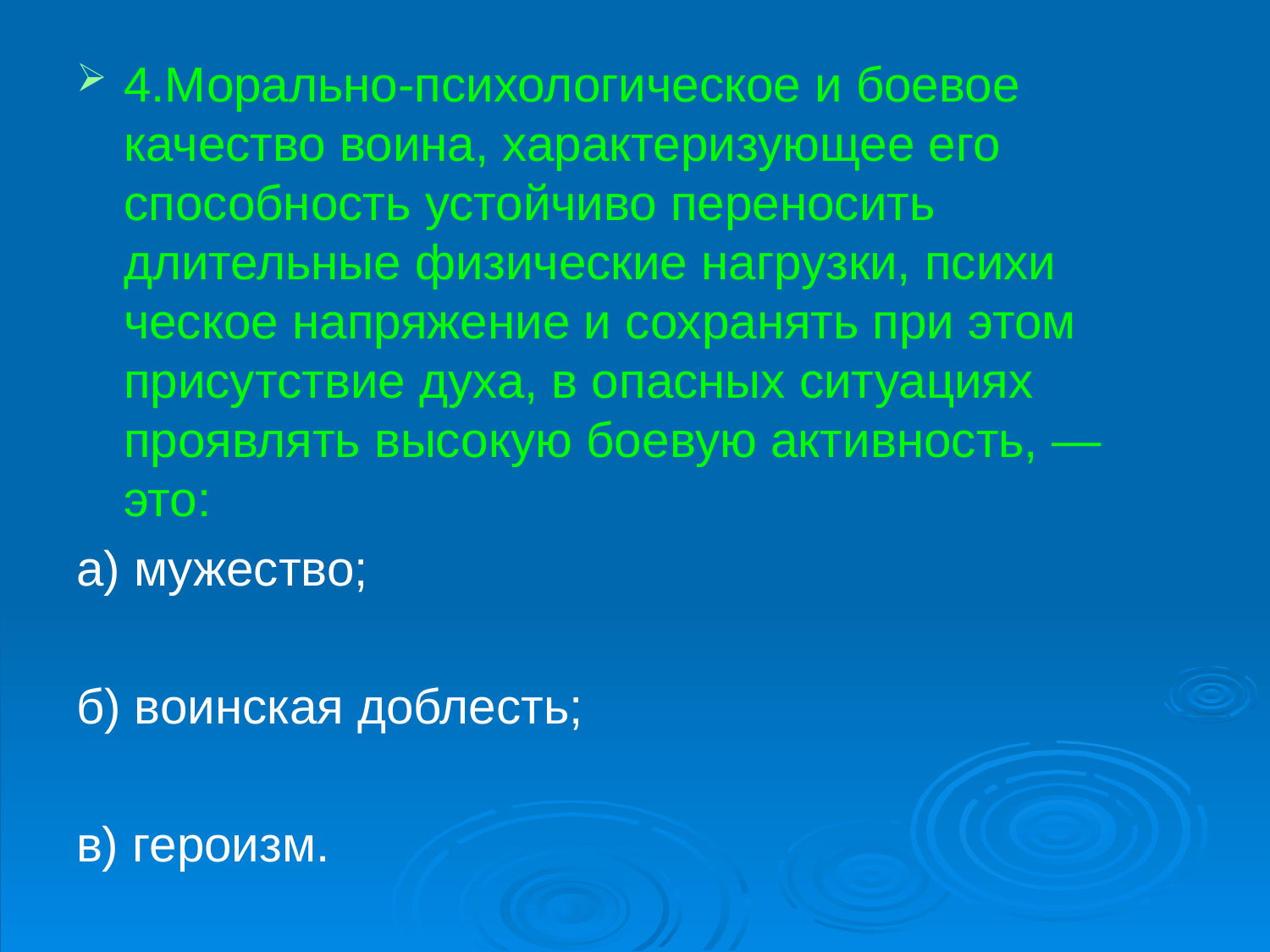

4.Морально-психологическое и боевое качество воина, характеризующее его способность устойчиво переносить длительные физические нагрузки, психи­ческое напряжение и сохранять при этом присутствие духа, в опасных ситуациях проявлять высокую бое­вую активность, — это:
а) мужество;

б) воинская доблесть;

в) героизм.